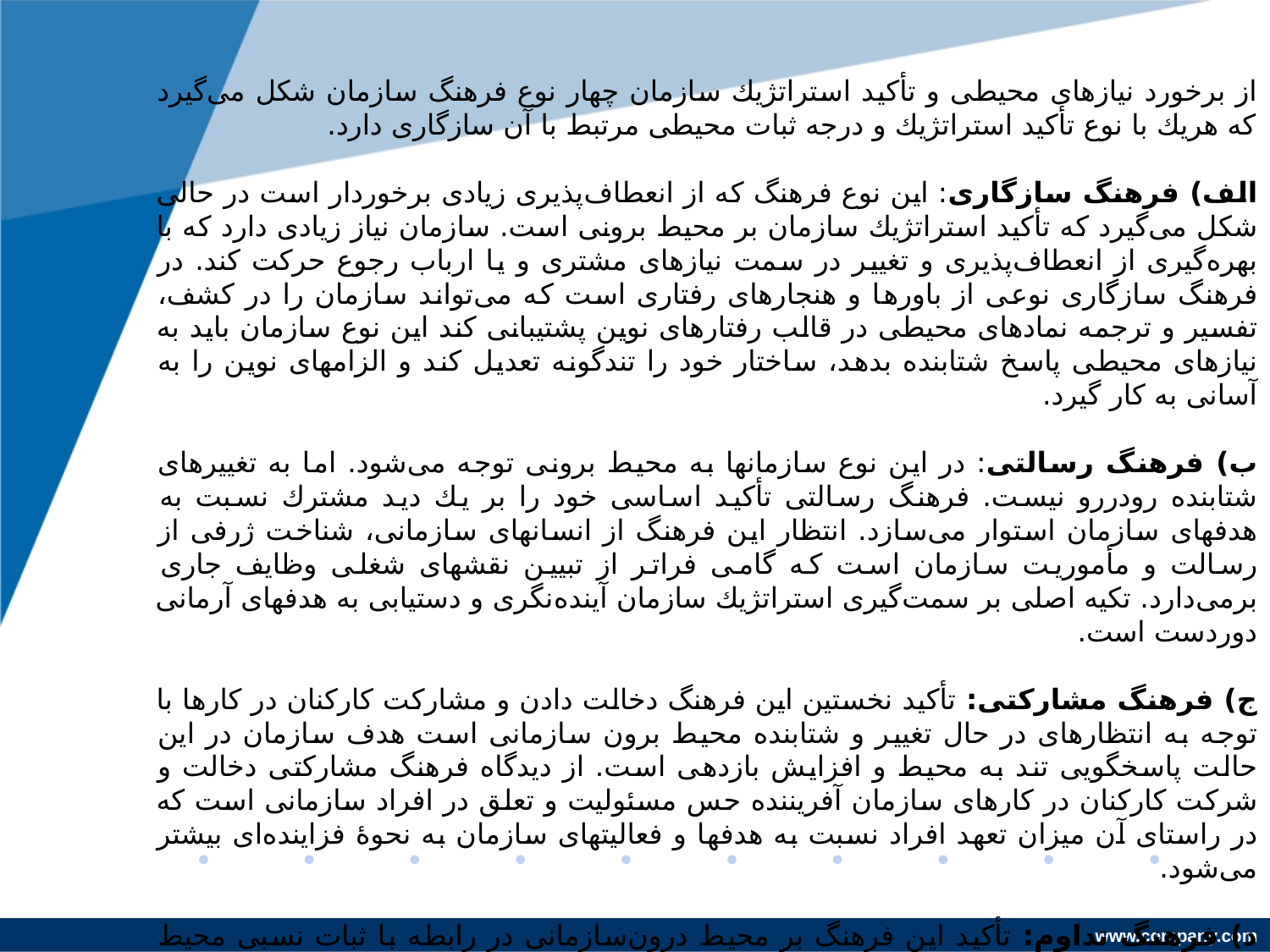

از برخورد نیازهای محیطی و تأكید استراتژیك سازمان چهار نوع فرهنگ سازمان شكل می‌گیرد كه هریك با نوع تأكید استراتژیك و درجه ثبات محیطی مرتبط با آن سازگاری دارد.

الف) فرهنگ سازگاری: این نوع فرهنگ كه از انعطاف‌پذیری زیادی برخوردار است در حالی شكل می‌گیرد كه تأكید استراتژیك سازمان بر محیط برونی است. سازمان نیاز زیادی دارد كه با بهره‌گیری از انعطاف‌پذیری و تغییر در سمت نیازهای مشتری و یا ارباب رجوع حركت كند. در فرهنگ سازگاری نوعی از باورها و هنجارهای رفتاری است كه می‌تواند سازمان را در كشف، تفسیر و ترجمه نمادهای محیطی در قالب رفتارهای نوین پشتیبانی كند این نوع سازمان باید به نیازهای محیطی پاسخ شتابنده بدهد، ساختار خود را تندگونه تعدیل كند و الزامهای نوین را به آسانی به كار گیرد.

ب) فرهنگ رسالتی: در این نوع سازمانها به محیط برونی توجه می‌شود. اما به تغییرهای شتابنده رودررو نیست. فرهنگ رسالتی تأكید اساسی خود را بر یك دید مشترك نسبت به هدفهای سازمان استوار می‌سازد. انتظار این فرهنگ از انسانهای سازمانی، شناخت ژرفی از رسالت و مأموریت سازمان است كه گامی فراتر از تبیین نقشهای شغلی وظایف جاری برمی‌دارد. تكیه اصلی بر سمت‌گیری استراتژیك سازمان آینده‌نگری و دستیابی به هدفهای آرمانی دوردست است.

ج) فرهنگ مشاركتی: تأكید نخستین این فرهنگ دخالت دادن و مشاركت كاركنان در كارها با توجه به انتظارهای در حال تغییر و شتابنده محیط برون سازمانی است هدف سازمان در این حالت پاسخگویی تند به محیط و افزایش بازدهی است. از دیدگاه فرهنگ مشاركتی دخالت و شركت كاركنان در كارهای سازمان آفریننده حس مسئولیت و تعلق در افراد سازمانی است كه در راستای آن میزان تعهد افراد نسبت به هدفها و فعالیتهای سازمان به نحوۀ فزاینده‌ای بیشتر می‌شود.

د) فرهنگ تداوم: تأكید این فرهنگ بر محیط درون‌سازمانی در رابطه با ثبات نسبی محیط است. فرهنگ تداوم از روندهای منظم و پیش‌بینی شده در ادارۀ كسب و كار پشتیبانی می‌كند. نمادها، تشریفات، اسطوره‌ها و دیگر عناصر فرهنگی تماماً در سمت تثبیت وضع، ایجاد و همكاری، حفظ سنت و پیروی از خط‌مشیها و رویه‌های برپا شده عمل می‌كنند. این فرهنگ، دخالت و مشاركت انسانهای سازمانی در كارها را در رتبۀ پایین‌تر قرار می‌دهد و تلاش اصل سازمان را متوجه افزایش همكاری میان كاركنان در چارچوبهای مشخص و دستیابی به كارایی و یكپارچگی سیستم می‌داند.